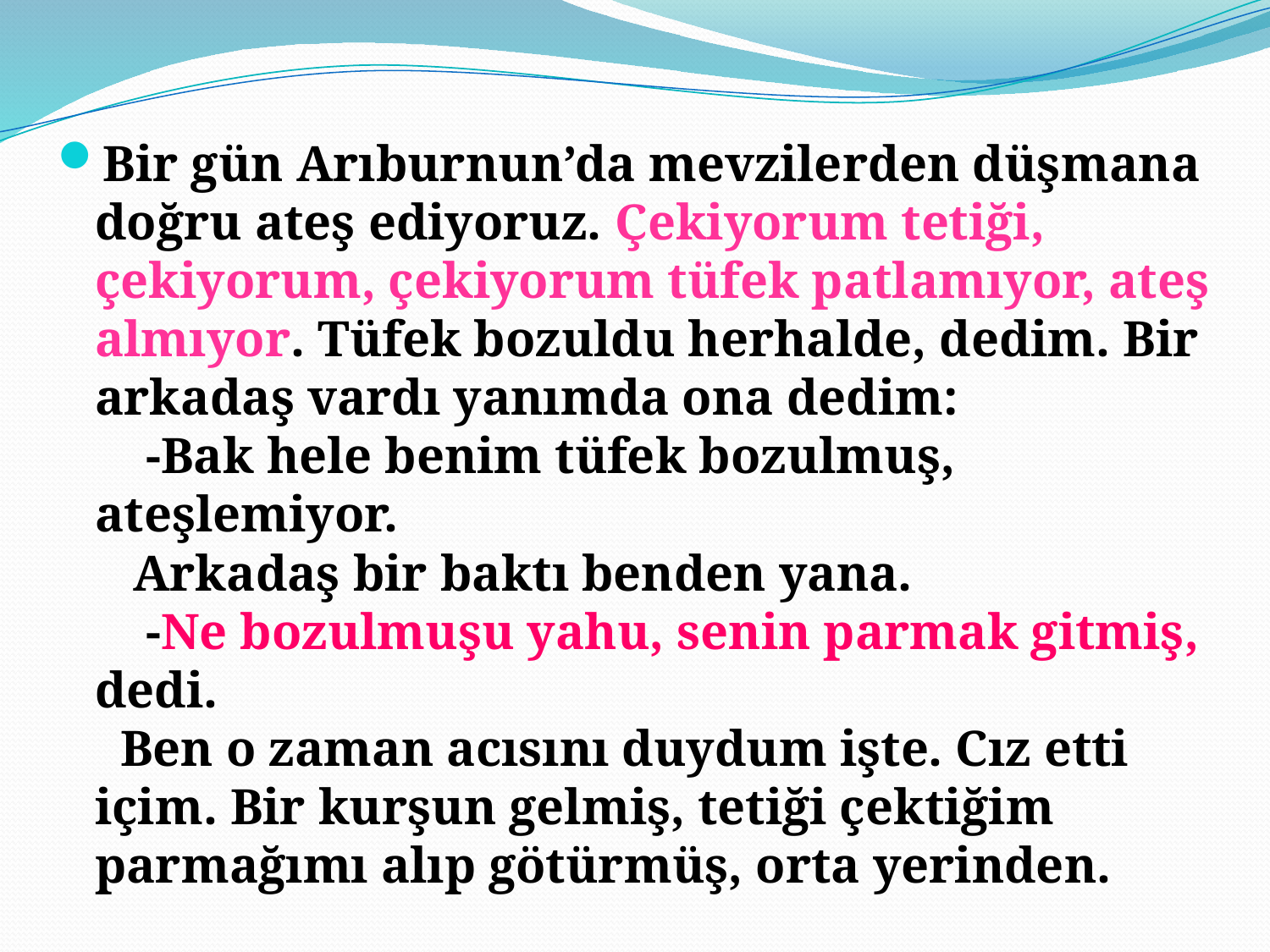

Bir gün Arıburnun’da mevzilerden düşmana doğru ateş ediyoruz. Çekiyorum tetiği, çekiyorum, çekiyorum tüfek patlamıyor, ateş almıyor. Tüfek bozuldu herhalde, dedim. Bir arkadaş vardı yanımda ona dedim:
    -Bak hele benim tüfek bozulmuş, ateşlemiyor.
   Arkadaş bir baktı benden yana.
    -Ne bozulmuşu yahu, senin parmak gitmiş, dedi.
  Ben o zaman acısını duydum işte. Cız etti içim. Bir kurşun gelmiş, tetiği çektiğim parmağımı alıp götürmüş, orta yerinden.